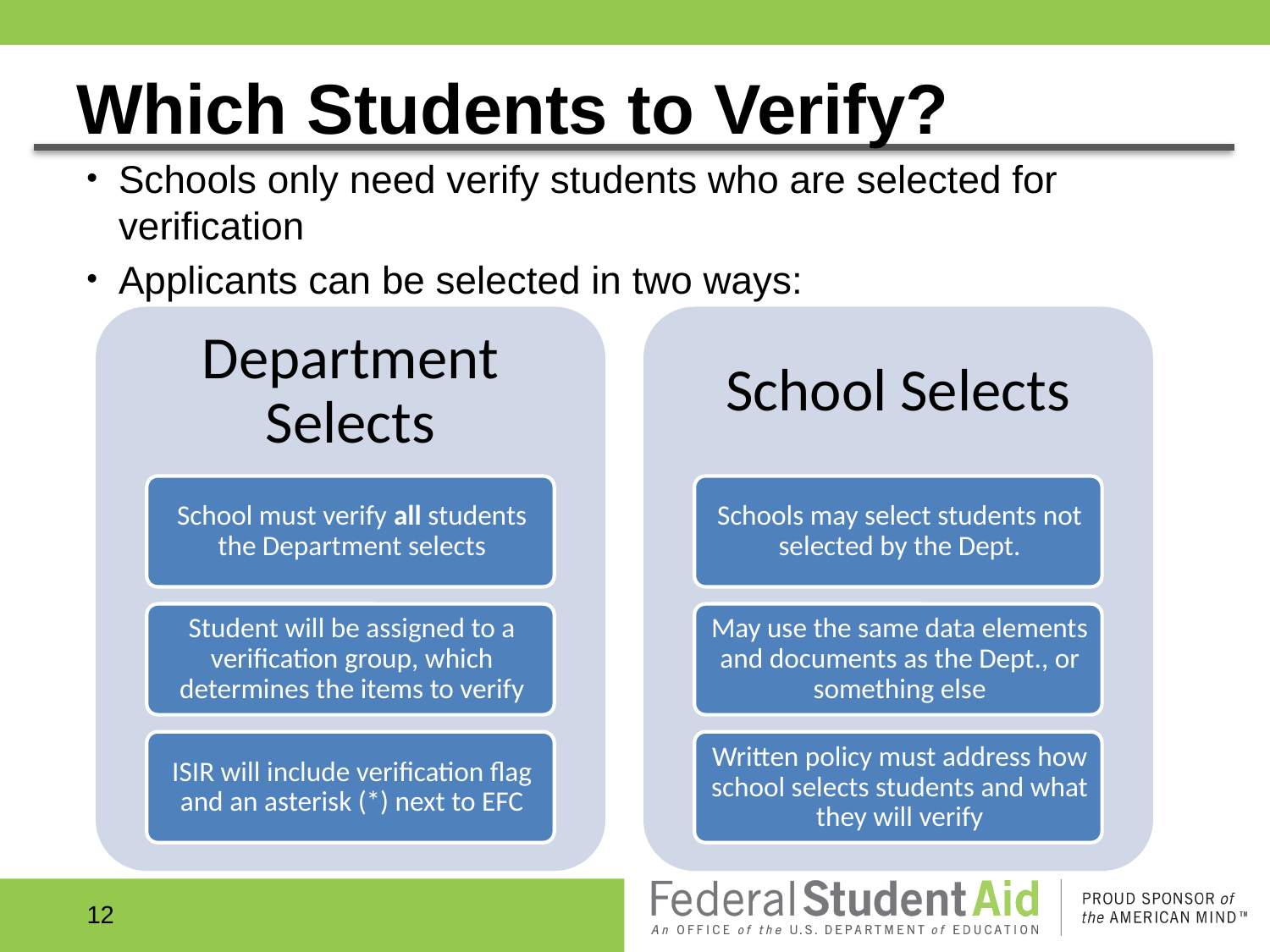

# Which Students to Verify?
Schools only need verify students who are selected for verification
Applicants can be selected in two ways:

Department Selects
School must verify all students the Department selects
Student will be assigned to a verification group, which determines the items to verify
ISIR will include verification flag and an asterisk (*) next to EFC
School Selects
Schools may select students not selected by the Dept.
May use the same data elements and documents as the Dept., or something else
Written policy must address how school selects students and what they will verify
12